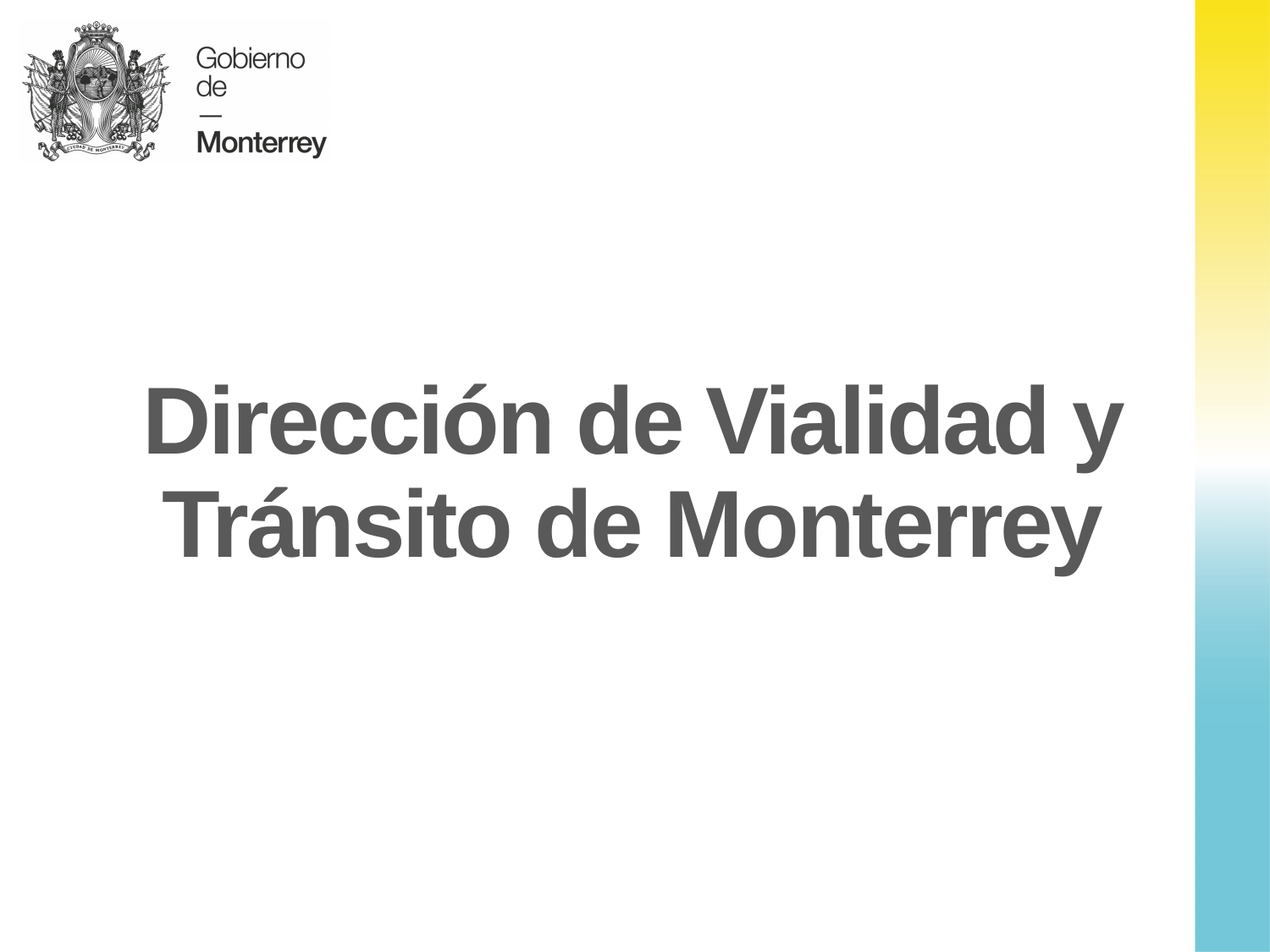

Dirección de Vialidad y Tránsito de Monterrey